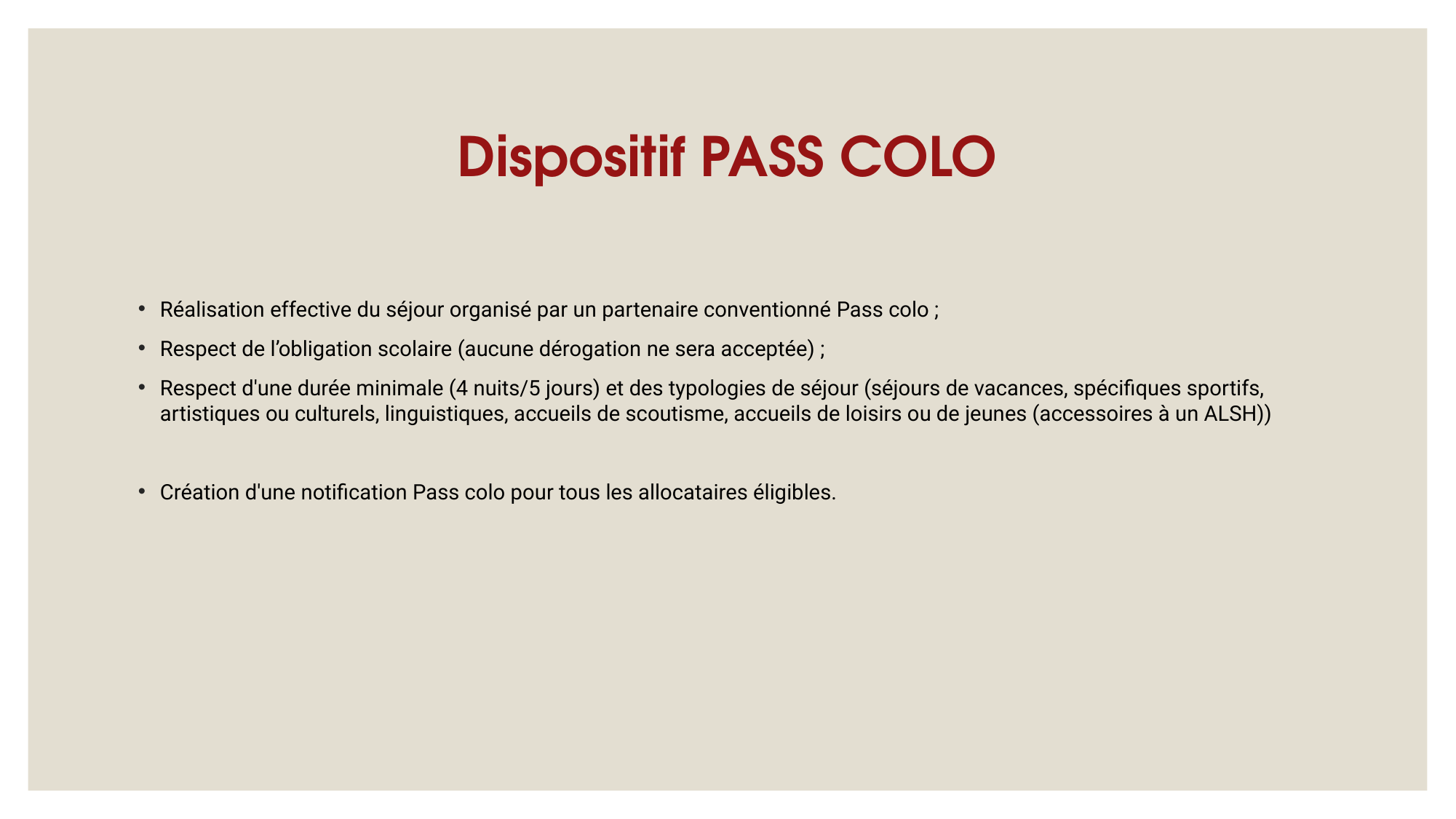

# Dispositif PASS COLO

Réalisation effective du séjour organisé par un partenaire conventionné Pass colo ;
Respect de l’obligation scolaire (aucune dérogation ne sera acceptée) ;
Respect d'une durée minimale (4 nuits/5 jours) et des typologies de séjour (séjours de vacances, spécifiques sportifs, artistiques ou culturels, linguistiques, accueils de scoutisme, accueils de loisirs ou de jeunes (accessoires à un ALSH))

Création d'une notification Pass colo pour tous les allocataires éligibles.